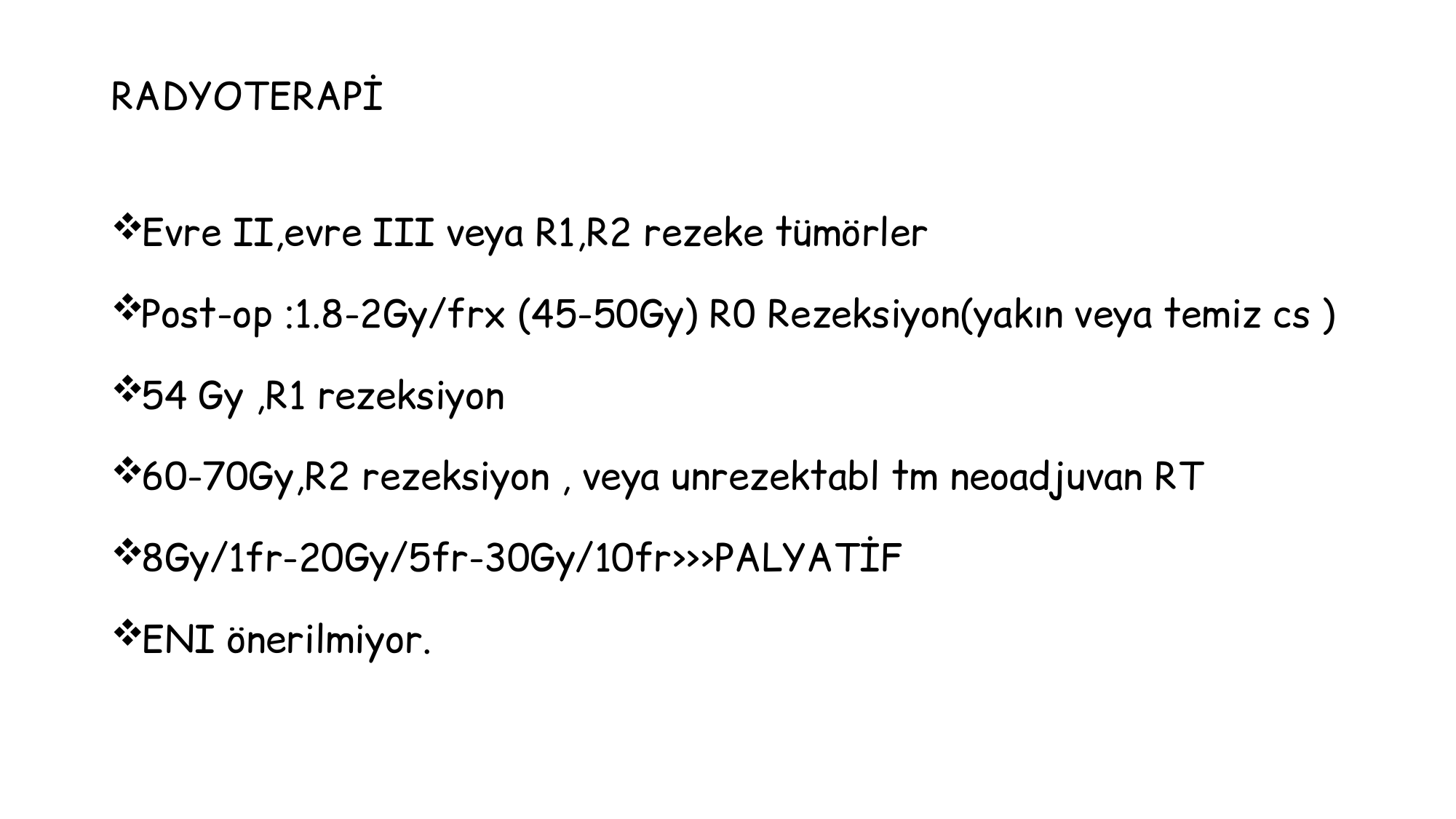

RADYOTERAPİ

Evre II,evre III veya R1,R2 rezeke tümörler
Post-op :1.8-2Gy/frx (45-50Gy) R0 Rezeksiyon(yakın veya temiz cs )
54 Gy ,R1 rezeksiyon
60-70Gy,R2 rezeksiyon , veya unrezektabl tm neoadjuvan RT
8Gy/1fr-20Gy/5fr-30Gy/10fr>>>PALYATİF
ENI önerilmiyor.